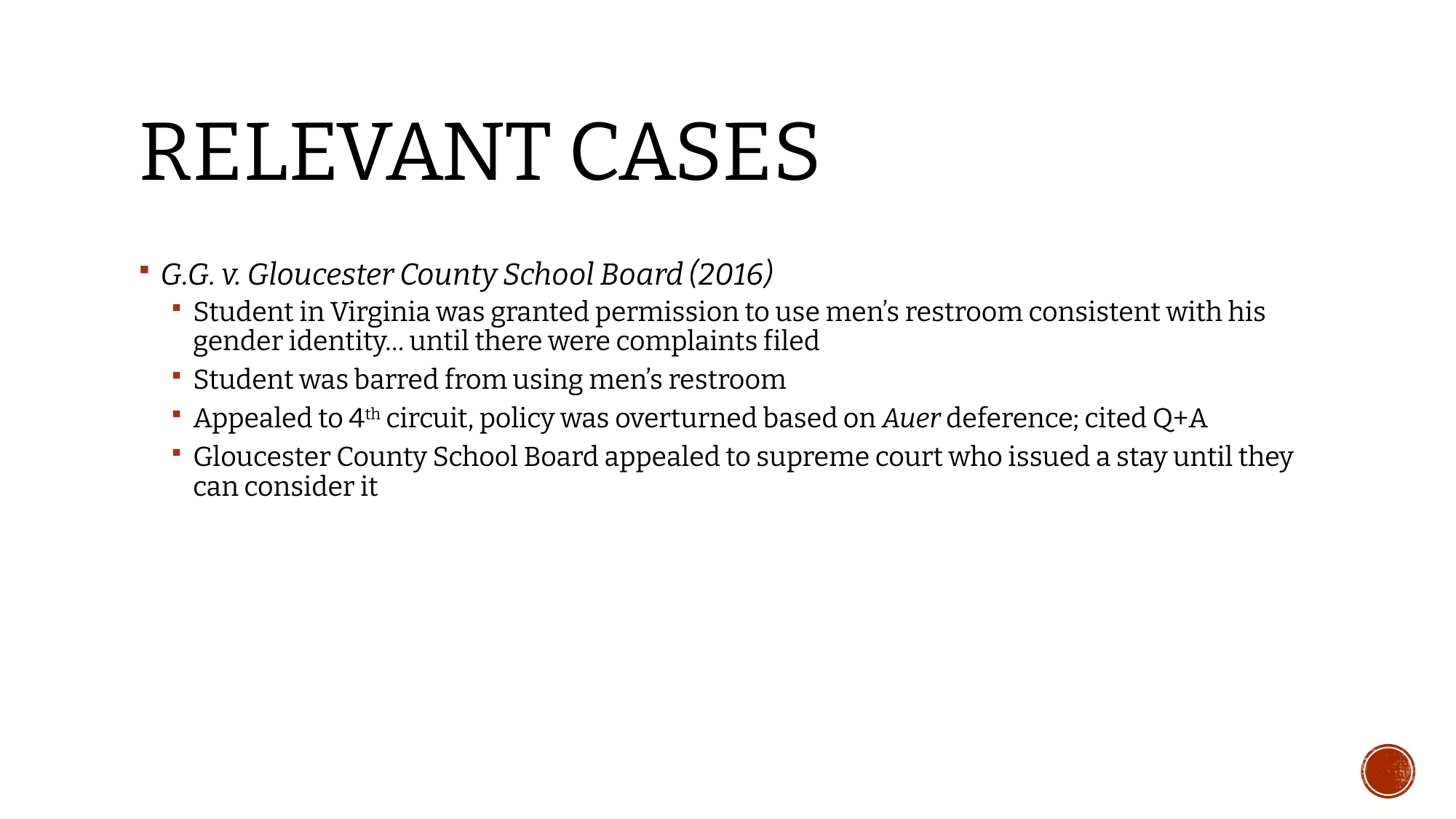

# Relevant cases
G.G. v. Gloucester County School Board (2016)
Student in Virginia was granted permission to use men’s restroom consistent with his gender identity… until there were complaints filed
Student was barred from using men’s restroom
Appealed to 4th circuit, policy was overturned based on Auer deference; cited Q+A
Gloucester County School Board appealed to supreme court who issued a stay until they can consider it